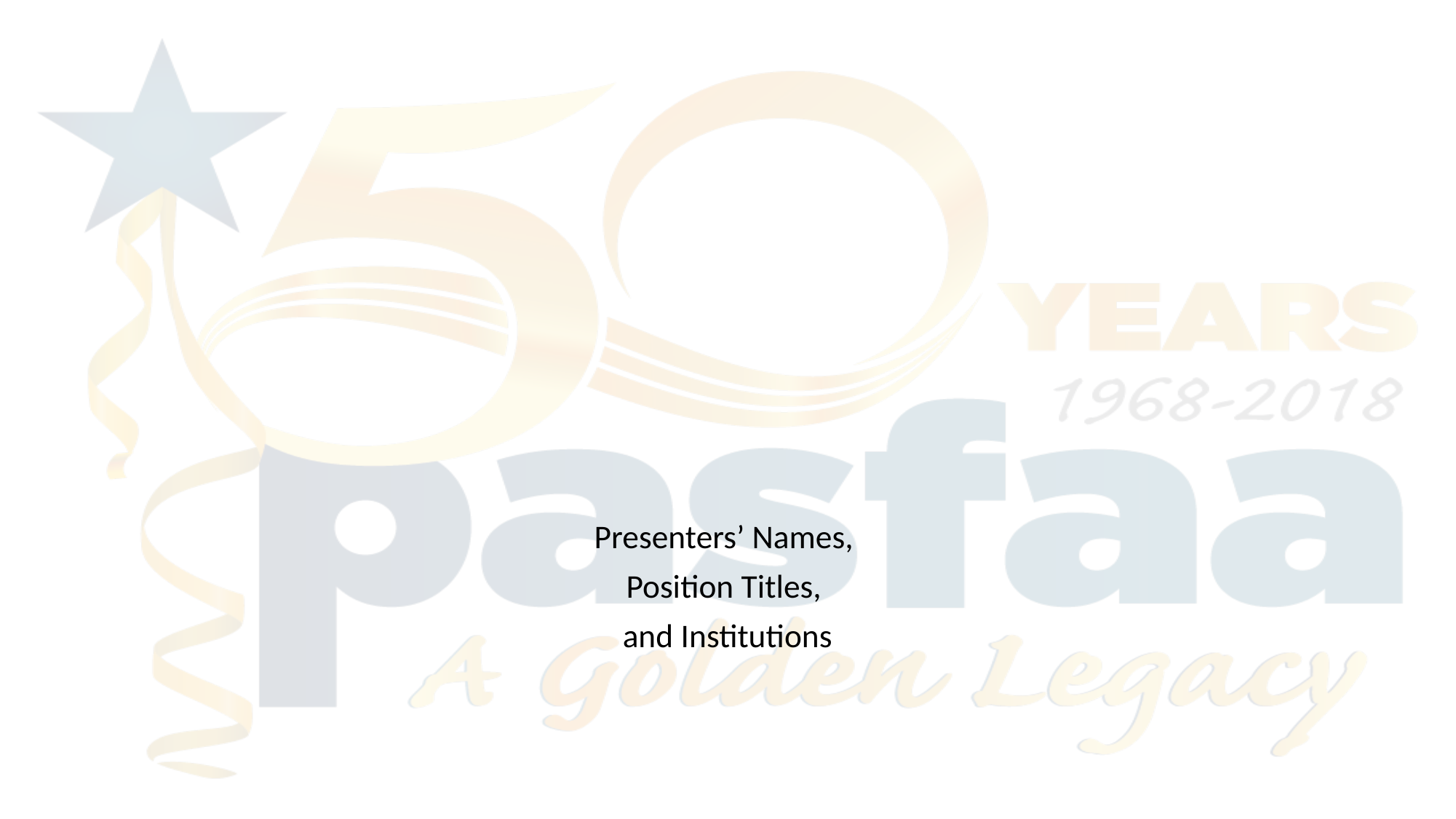

#
Presenters’ Names,
Position Titles,
and Institutions